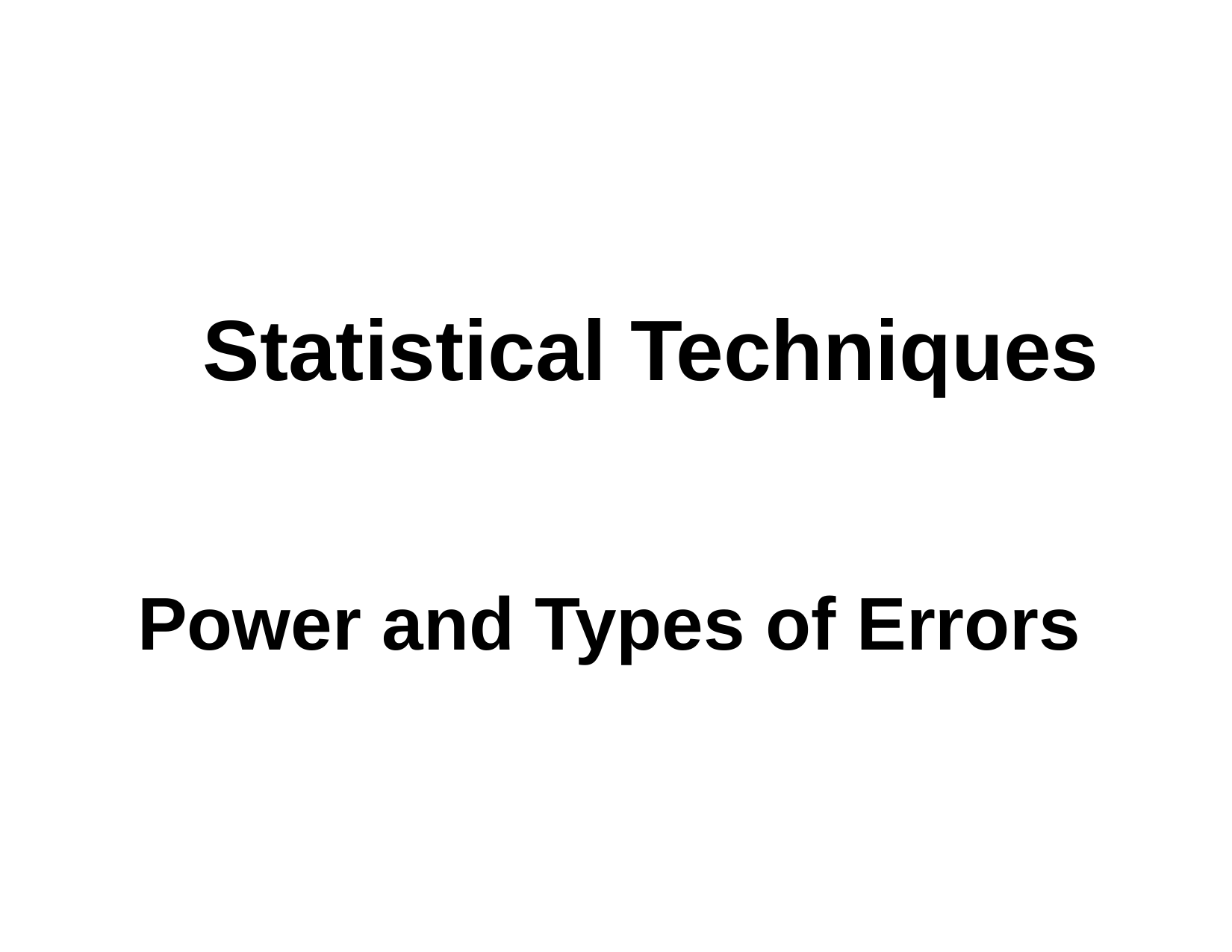

Statistical Techniques
Power and Types of Errors